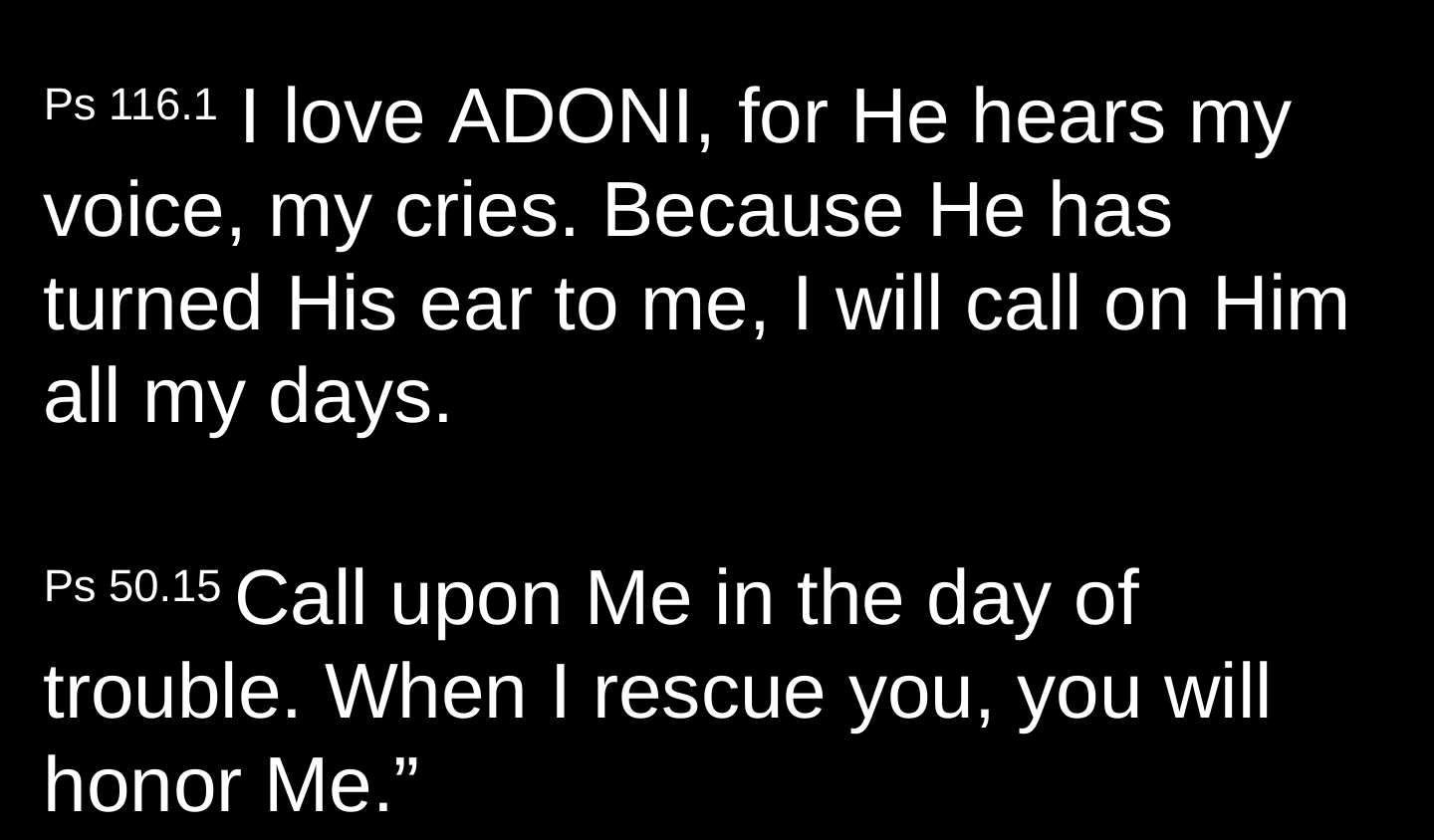

Ps 116.1 I love Adoni, for He hears my voice, my cries. Because He has turned His ear to me, I will call on Him all my days.

Ps 50.15 Call upon Me in the day of trouble. When I rescue you, you will honor Me.”